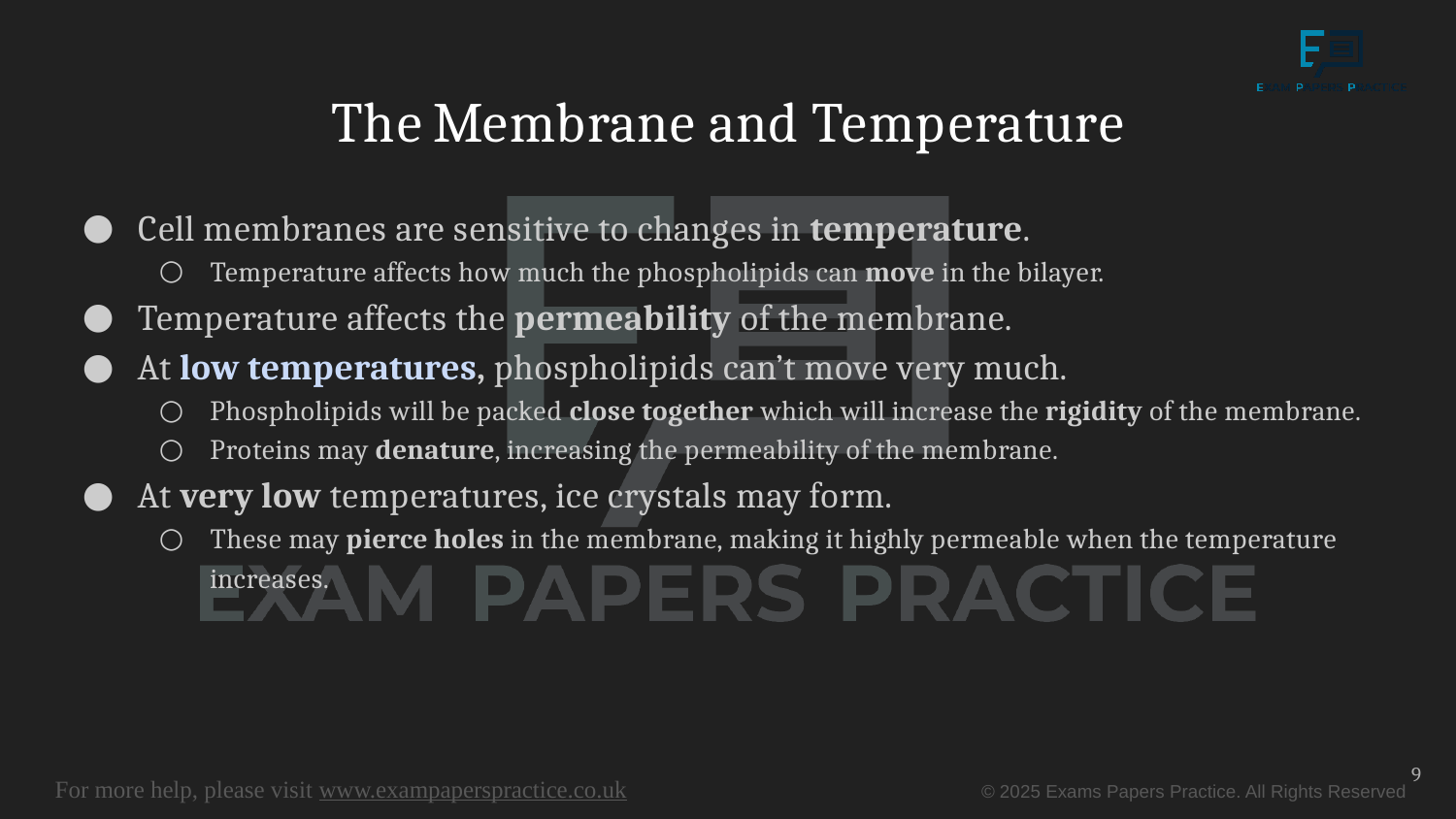

# The Membrane and Temperature

Cell membranes are sensitive to changes in temperature.
Temperature affects how much the phospholipids can move in the bilayer.
Temperature affects the permeability of the membrane.
At low temperatures, phospholipids can’t move very much.
Phospholipids will be packed close together which will increase the rigidity of the membrane.
Proteins may denature, increasing the permeability of the membrane.
At very low temperatures, ice crystals may form.
These may pierce holes in the membrane, making it highly permeable when the temperature increases.
9